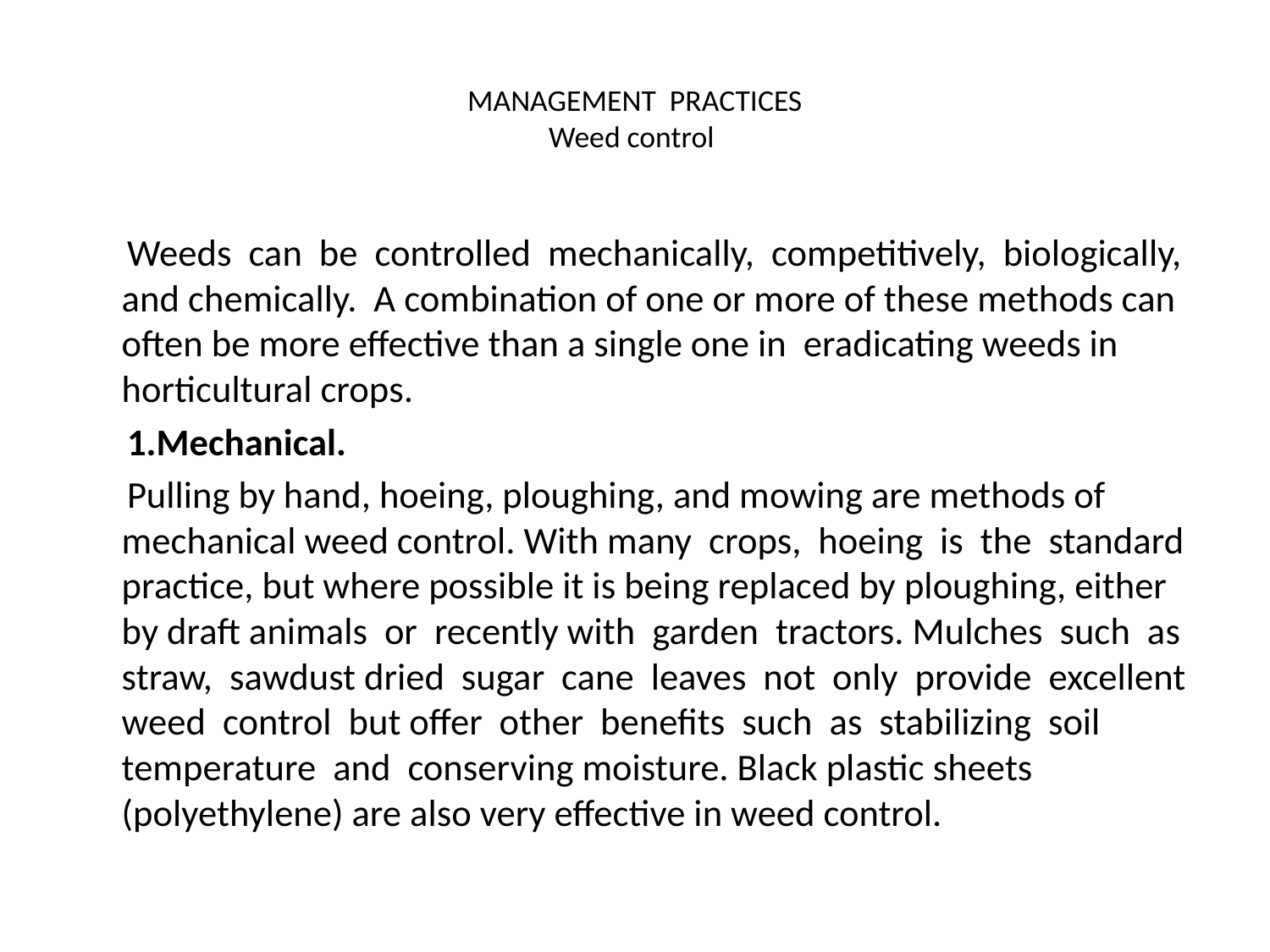

# MANAGEMENT  PRACTICES Weed control
      Weeds  can  be  controlled  mechanically,  competitively,  biologically,  and chemically.  A combination of one or more of these methods can often be more effective than a single one in  eradicating weeds in horticultural crops.
      1.Mechanical.
      Pulling by hand, hoeing, ploughing, and mowing are methods of mechanical weed control. With many  crops,  hoeing  is  the  standard practice, but where possible it is being replaced by ploughing, either by draft animals  or  recently with  garden  tractors. Mulches  such  as  straw,  sawdust dried  sugar  cane  leaves  not  only  provide  excellent weed  control  but offer  other  benefits  such  as  stabilizing  soil  temperature  and  conserving moisture. Black plastic sheets (polyethylene) are also very effective in weed control.